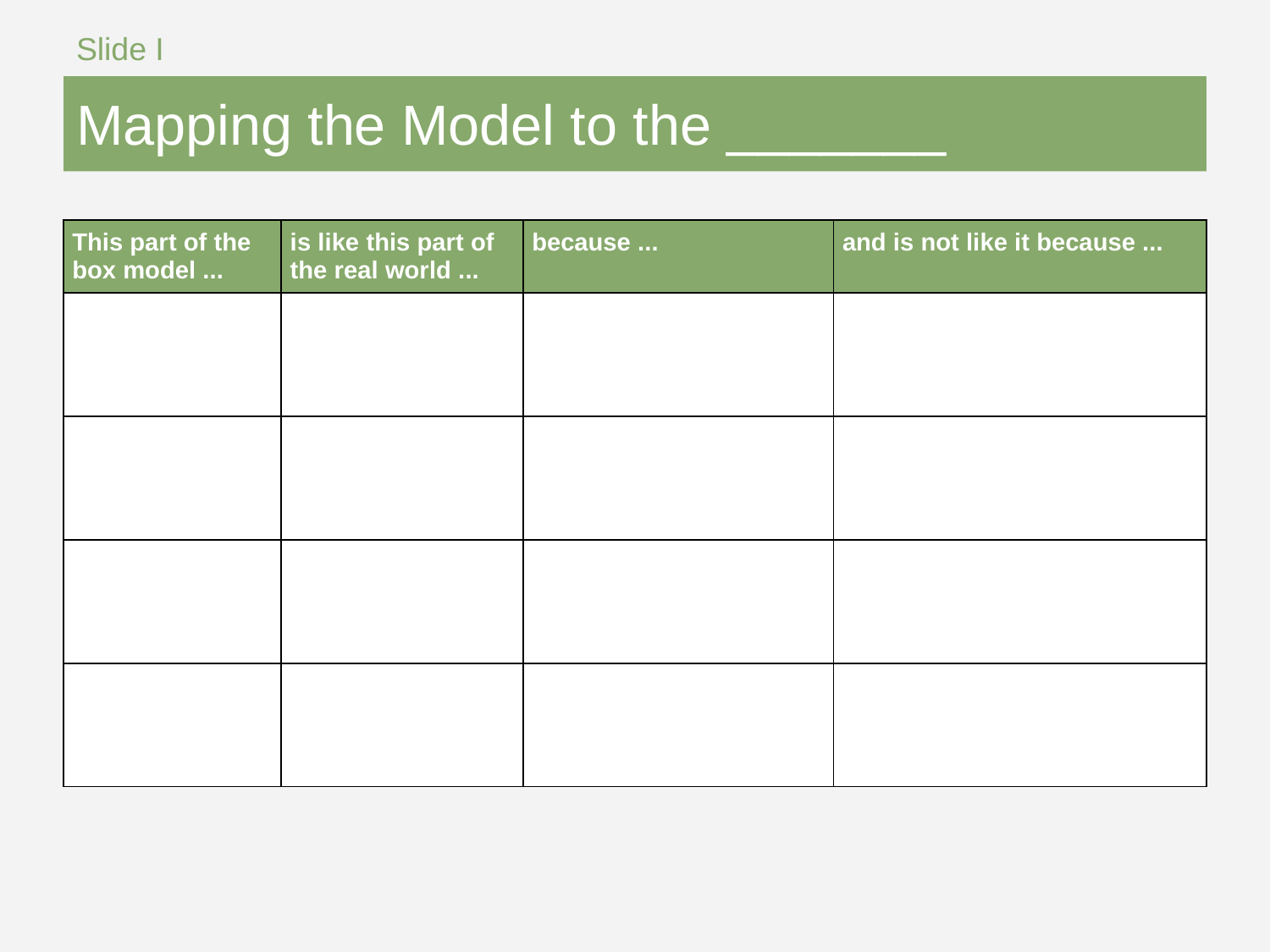

Slide I
# Mapping the Model to the _______
| This part of the box model ... | is like this part of the real world ... | because ... | and is not like it because ... |
| --- | --- | --- | --- |
|  |  |  |  |
|  |  |  |  |
|  |  |  |  |
|  |  |  |  |